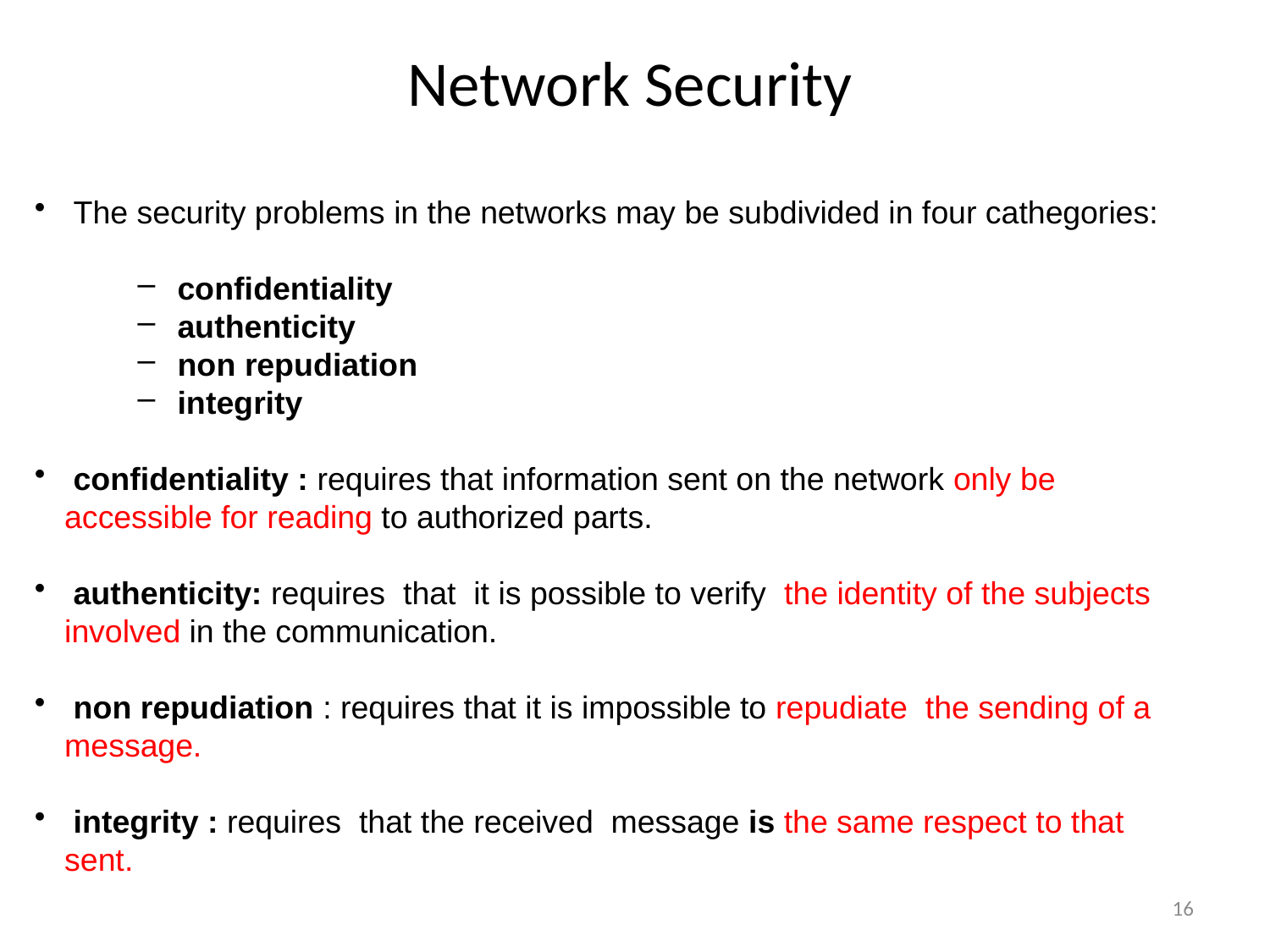

# Network Security
 The security problems in the networks may be subdivided in four cathegories:

confidentiality
authenticity
non repudiation
integrity

 confidentiality : requires that information sent on the network only be accessible for reading to authorized parts.

 authenticity: requires  that  it is possible to verify  the identity of the subjects  involved in the communication.

 non repudiation : requires that it is impossible to repudiate  the sending of a message.

 integrity : requires  that the received  message is the same respect to that sent.

16